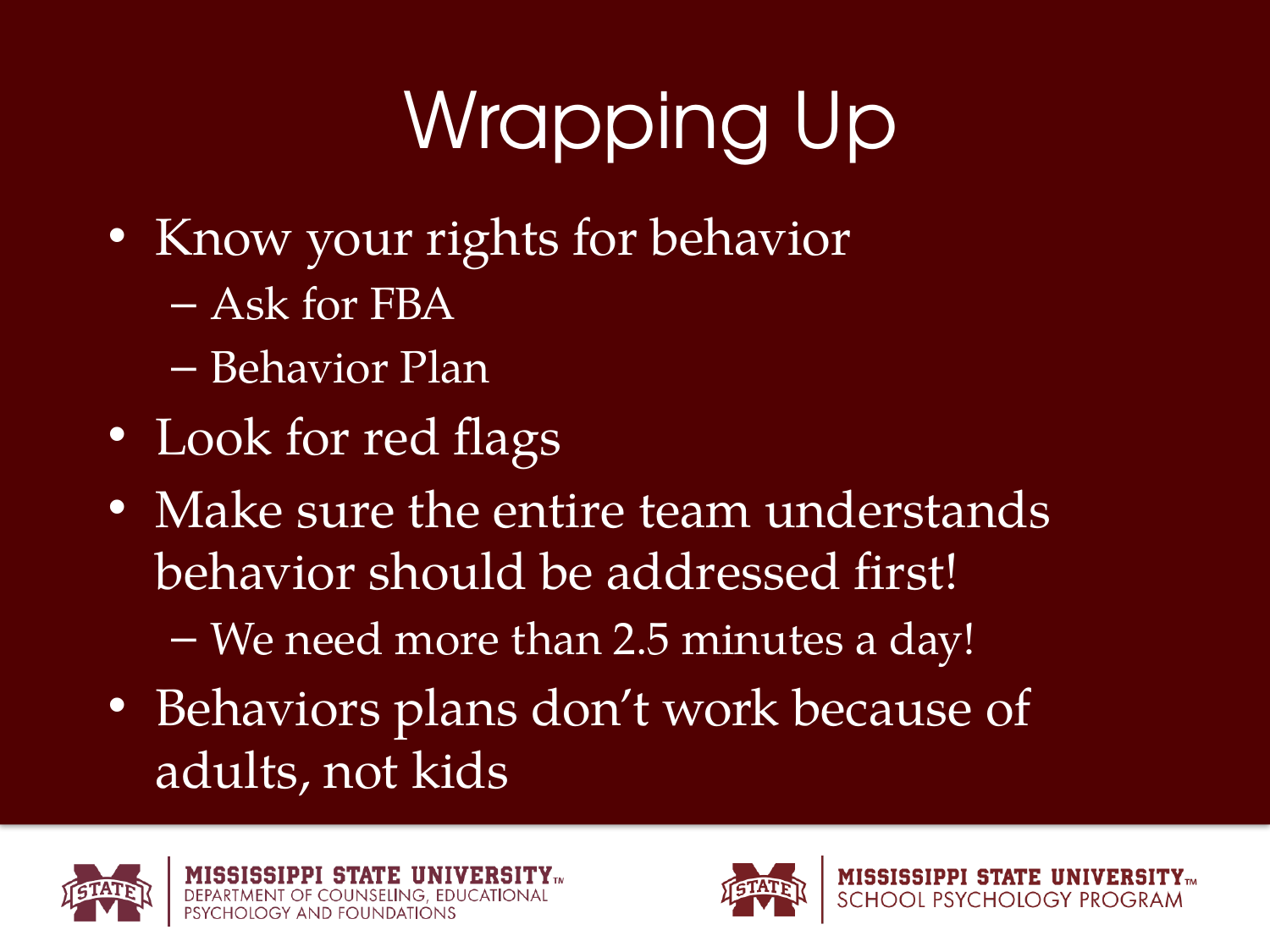

# Wrapping Up
Know your rights for behavior
Ask for FBA
Behavior Plan
Look for red flags
Make sure the entire team understands behavior should be addressed first!
We need more than 2.5 minutes a day!
Behaviors plans don’t work because of adults, not kids